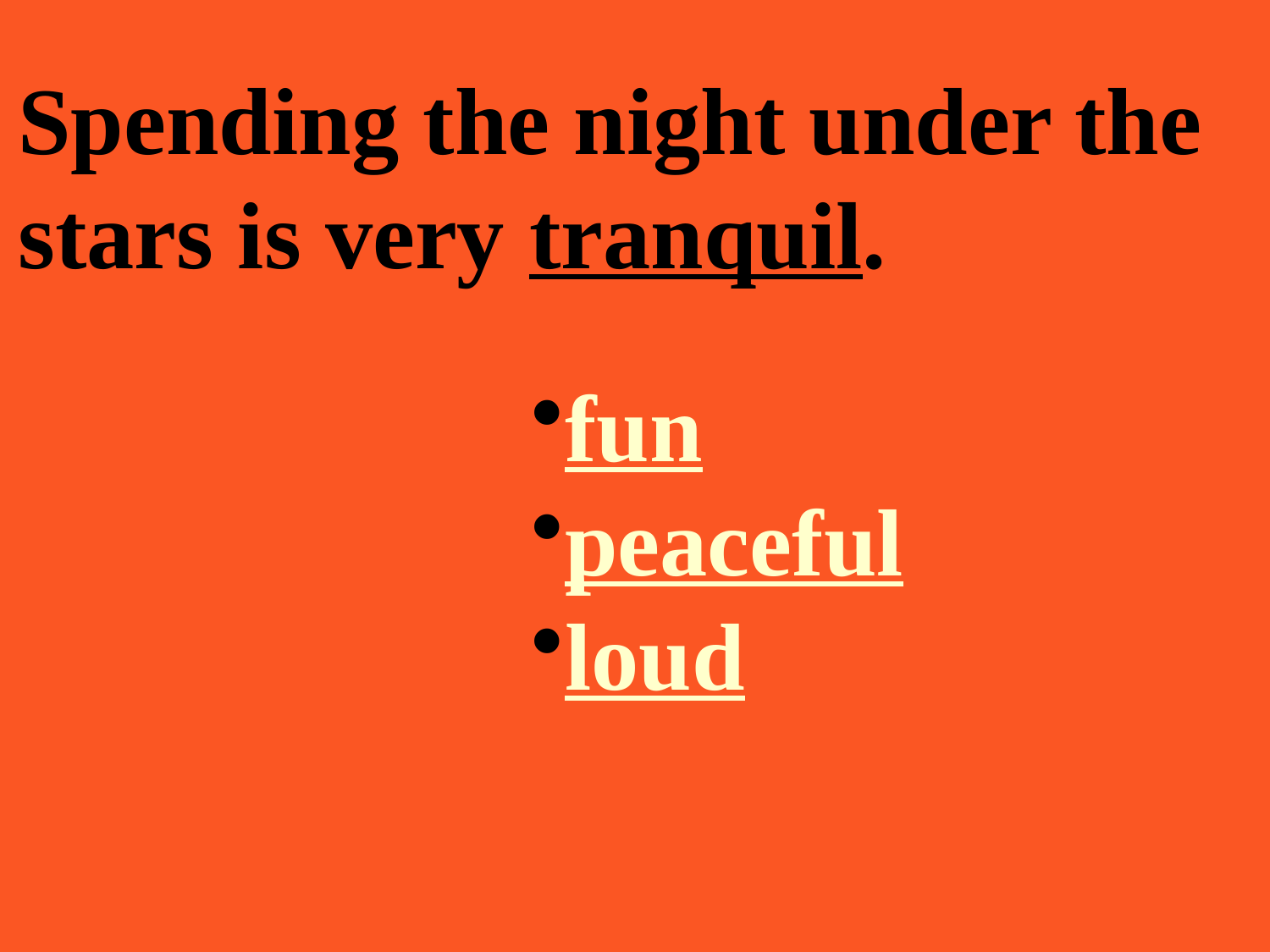

Spending the night under the
stars is very tranquil.
fun
peaceful
loud